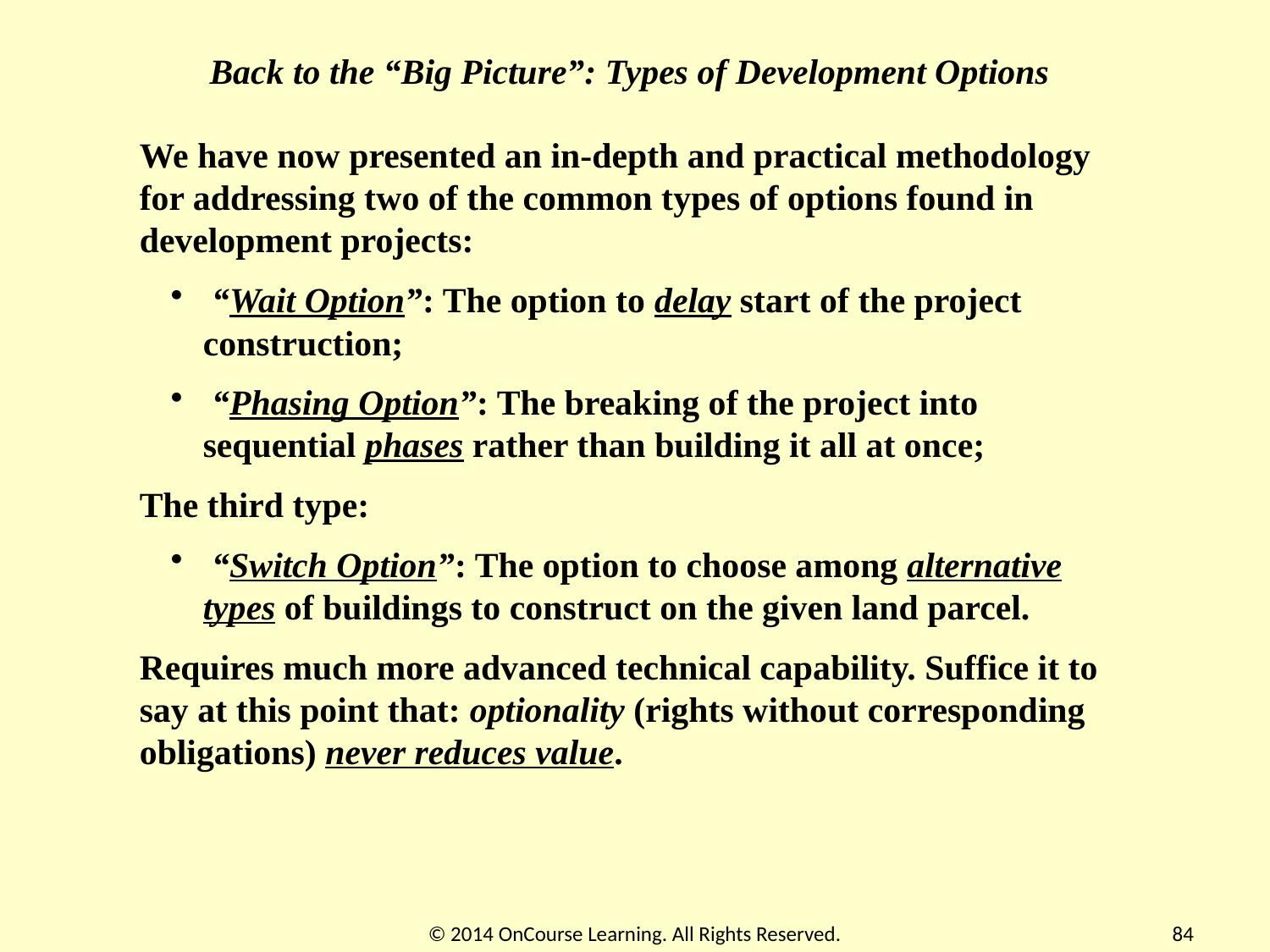

Back to the “Big Picture”: Types of Development Options
We have now presented an in-depth and practical methodology for addressing two of the common types of options found in development projects:
 “Wait Option”: The option to delay start of the project construction;
 “Phasing Option”: The breaking of the project into sequential phases rather than building it all at once;
The third type:
 “Switch Option”: The option to choose among alternative types of buildings to construct on the given land parcel.
Requires much more advanced technical capability. Suffice it to say at this point that: optionality (rights without corresponding obligations) never reduces value.
© 2014 OnCourse Learning. All Rights Reserved.
84